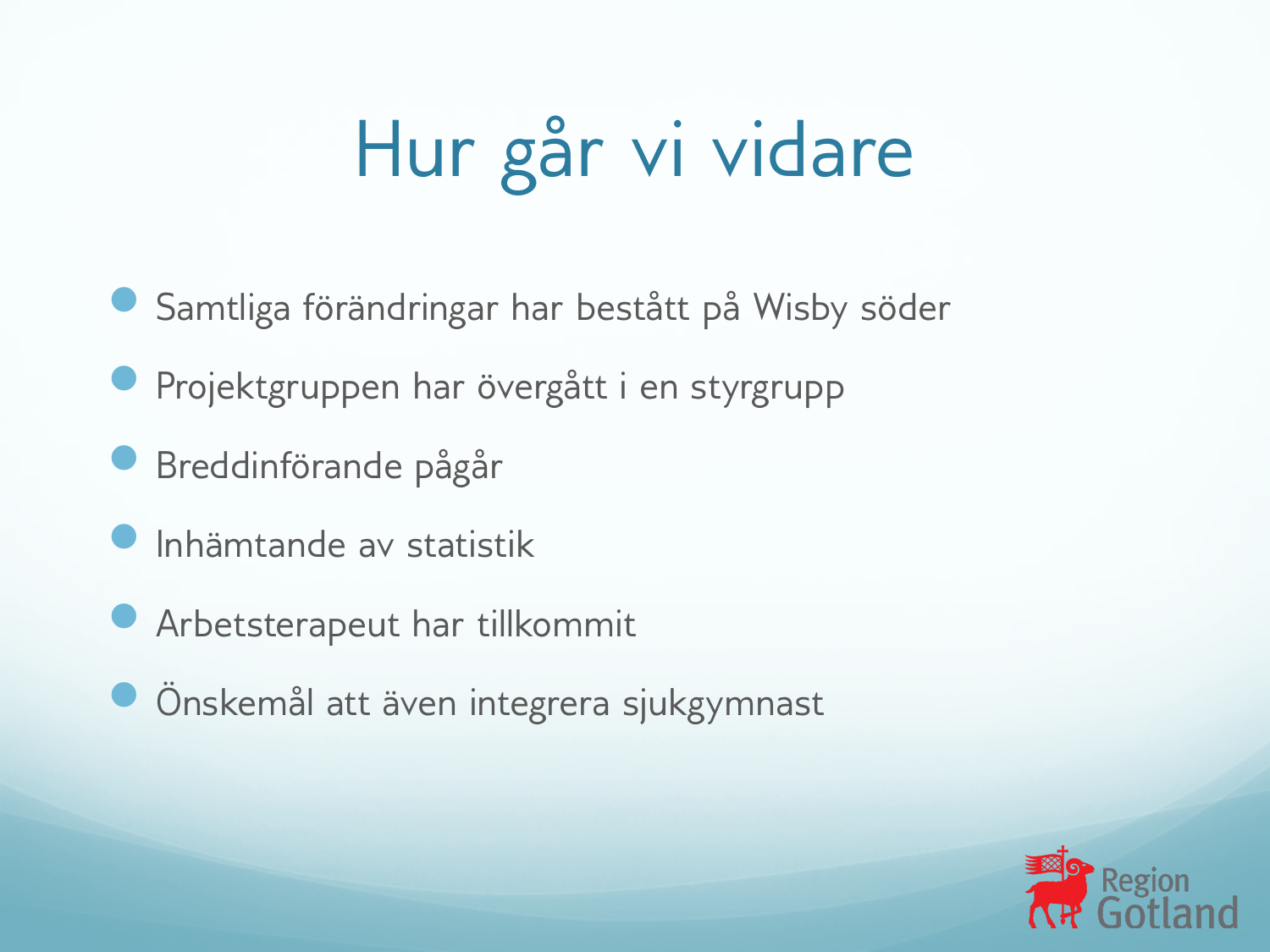

# Hur går vi vidare
Samtliga förändringar har bestått på Wisby söder
Projektgruppen har övergått i en styrgrupp
Breddinförande pågår
Inhämtande av statistik
Arbetsterapeut har tillkommit
Önskemål att även integrera sjukgymnast